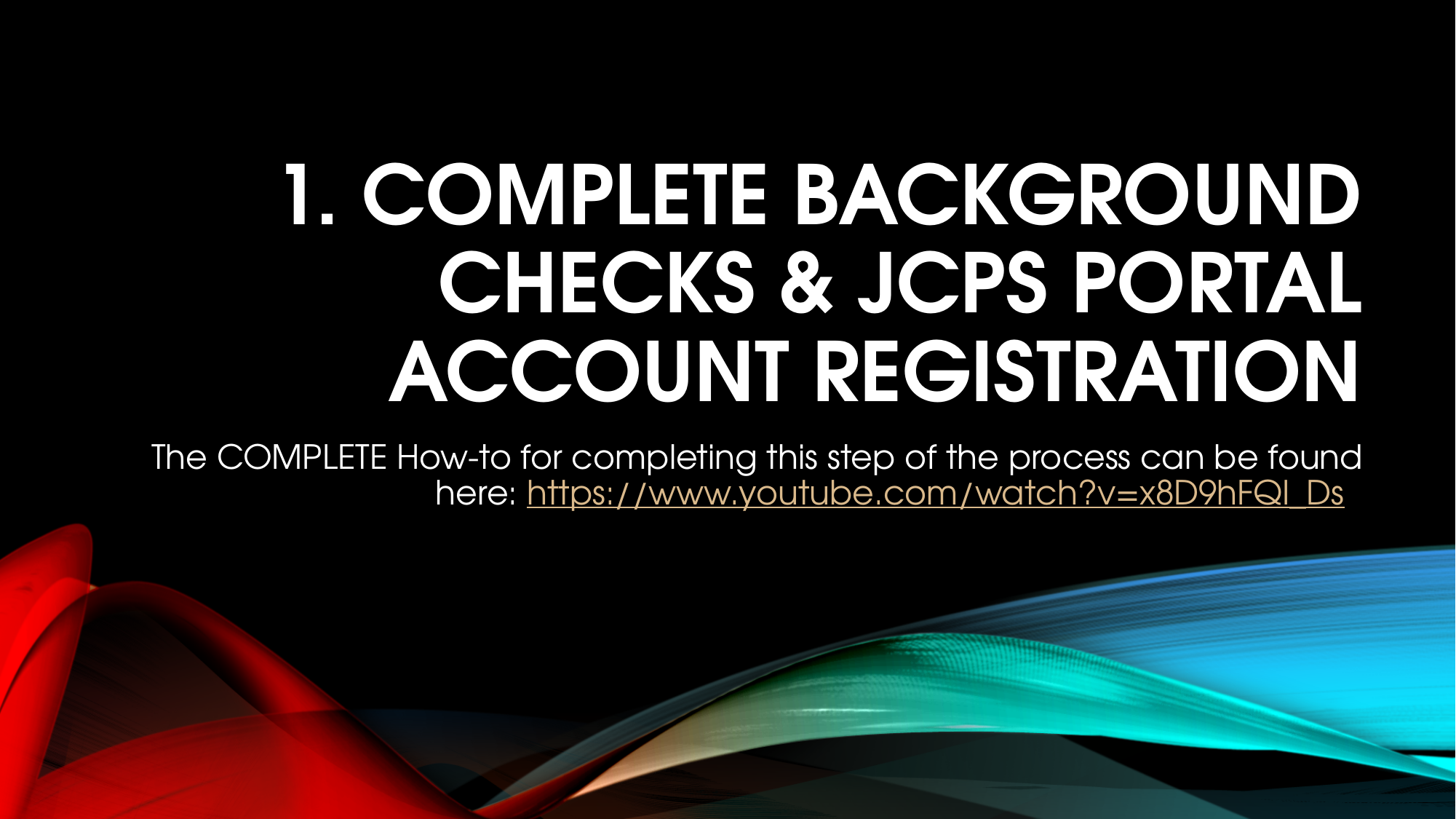

# 1. Complete Background Checks & JCPS Portal Account Registration
The COMPLETE How-to for completing this step of the process can be found here: https://www.youtube.com/watch?v=x8D9hFQI_Ds